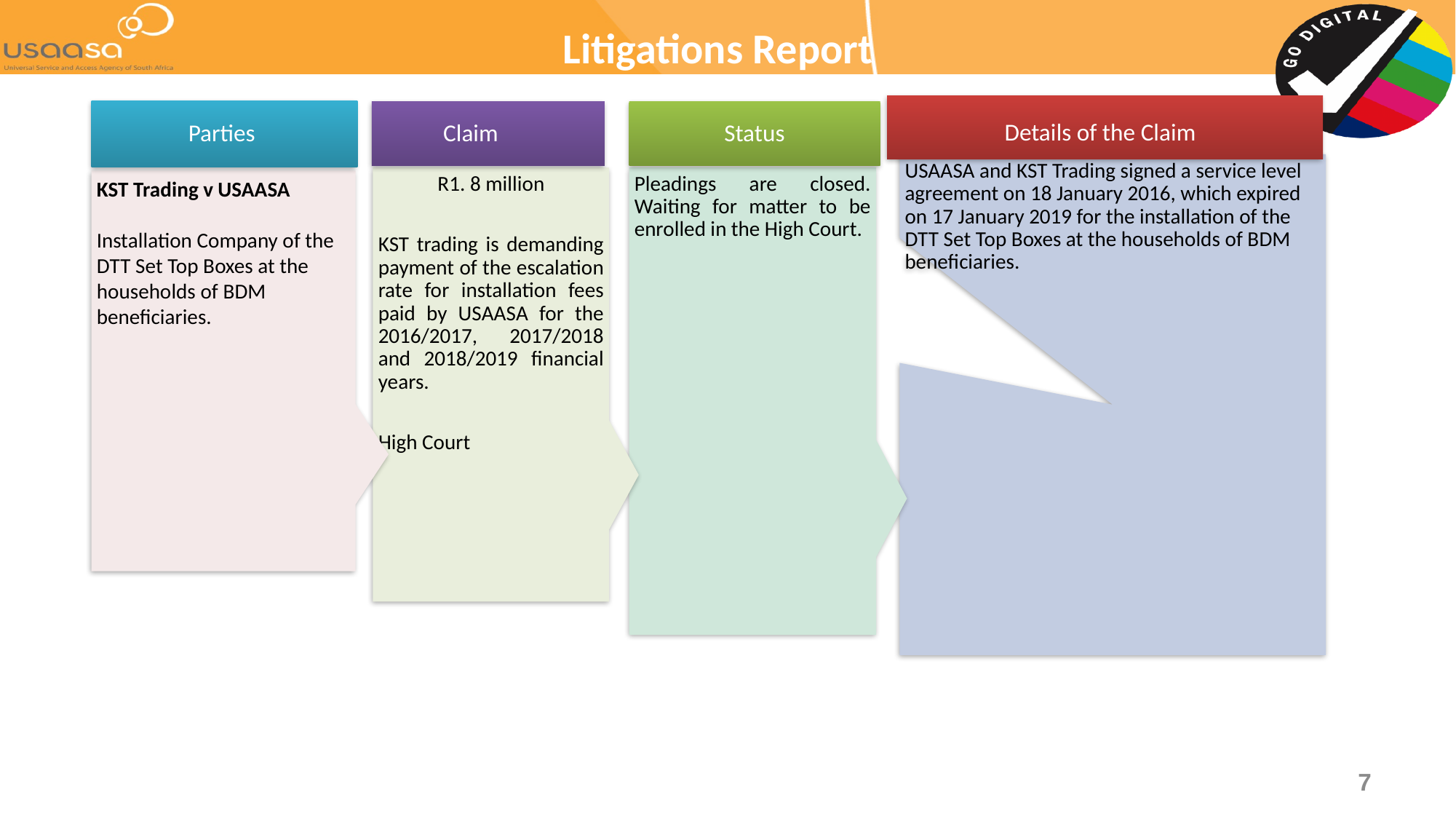

# Litigations Report

USAASA and KST Trading signed a service level agreement on 18 January 2016, which expired on 17 January 2019 for the installation of the DTT Set Top Boxes at the households of BDM beneficiaries.
Details of the Claim
Pleadings are closed. Waiting for matter to be enrolled in the High Court.
Status
R1. 8 million

KST trading is demanding payment of the escalation rate for installation fees paid by USAASA for the 2016/2017, 2017/2018 and 2018/2019 financial years.

High Court
            Claim
KST Trading v USAASA

Installation Company of the DTT Set Top Boxes at the households of BDM beneficiaries.

Parties
7